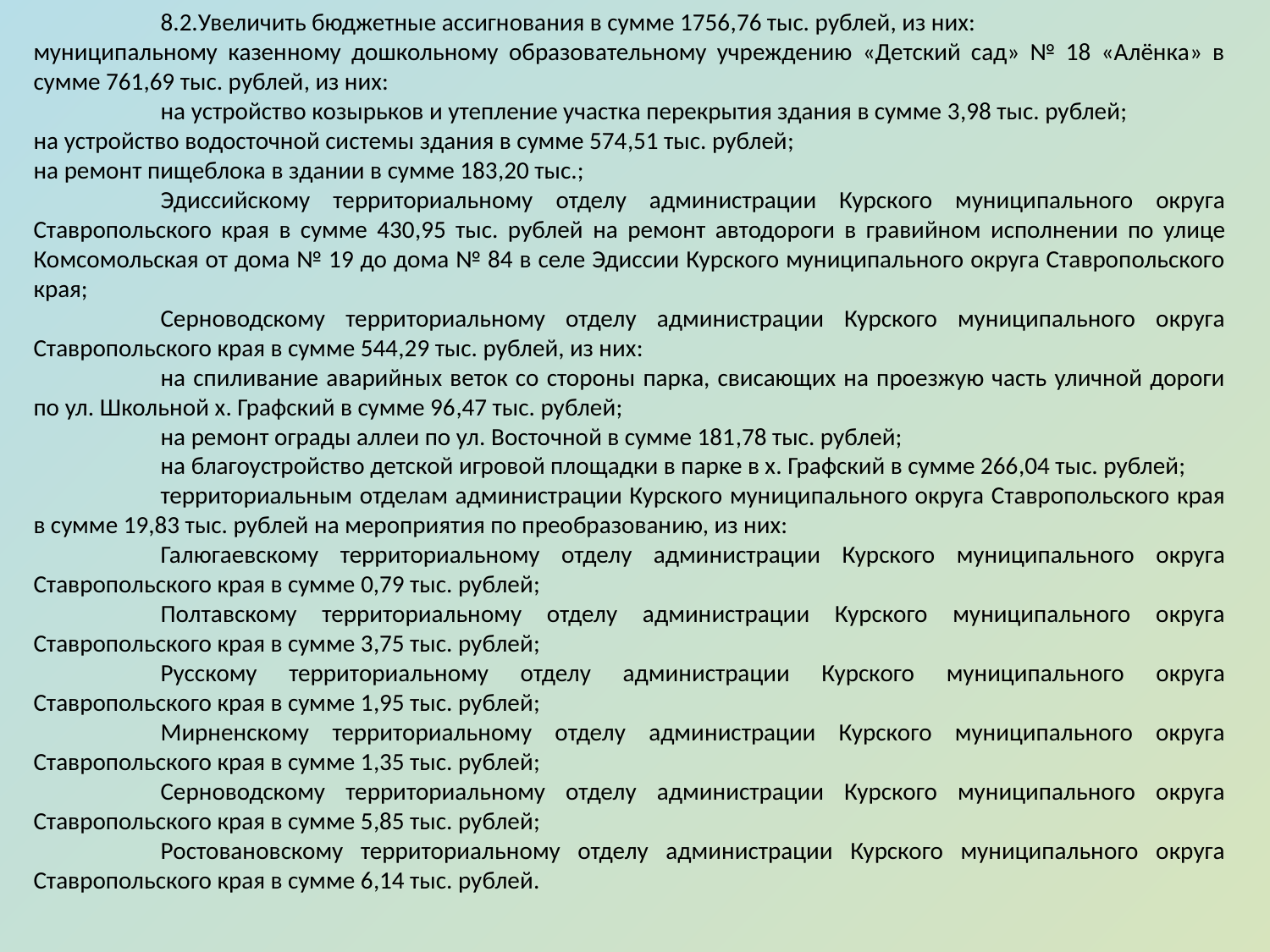

8.2.Увеличить бюджетные ассигнования в сумме 1756,76 тыс. рублей, из них:
муниципальному казенному дошкольному образовательному учреждению «Детский сад» № 18 «Алёнка» в сумме 761,69 тыс. рублей, из них:
 	на устройство козырьков и утепление участка перекрытия здания в сумме 3,98 тыс. рублей;
на устройство водосточной системы здания в сумме 574,51 тыс. рублей;
на ремонт пищеблока в здании в сумме 183,20 тыс.;
	Эдиссийскому территориальному отделу администрации Курского муниципального округа Ставропольского края в сумме 430,95 тыс. рублей на ремонт автодороги в гравийном исполнении по улице Комсомольская от дома № 19 до дома № 84 в селе Эдиссии Курского муниципального округа Ставропольского края;
	Серноводскому территориальному отделу администрации Курского муниципального округа Ставропольского края в сумме 544,29 тыс. рублей, из них:
	на спиливание аварийных веток со стороны парка, свисающих на проезжую часть уличной дороги по ул. Школьной х. Графский в сумме 96,47 тыс. рублей;
	на ремонт ограды аллеи по ул. Восточной в сумме 181,78 тыс. рублей;
	на благоустройство детской игровой площадки в парке в х. Графский в сумме 266,04 тыс. рублей;
	территориальным отделам администрации Курского муниципального округа Ставропольского края в сумме 19,83 тыс. рублей на мероприятия по преобразованию, из них:
	Галюгаевскому территориальному отделу администрации Курского муниципального округа Ставропольского края в сумме 0,79 тыс. рублей;
	Полтавскому территориальному отделу администрации Курского муниципального округа Ставропольского края в сумме 3,75 тыс. рублей;
	Русскому территориальному отделу администрации Курского муниципального округа Ставропольского края в сумме 1,95 тыс. рублей;
	Мирненскому территориальному отделу администрации Курского муниципального округа Ставропольского края в сумме 1,35 тыс. рублей;
	Серноводскому территориальному отделу администрации Курского муниципального округа Ставропольского края в сумме 5,85 тыс. рублей;
	Ростовановскому территориальному отделу администрации Курского муниципального округа Ставропольского края в сумме 6,14 тыс. рублей.